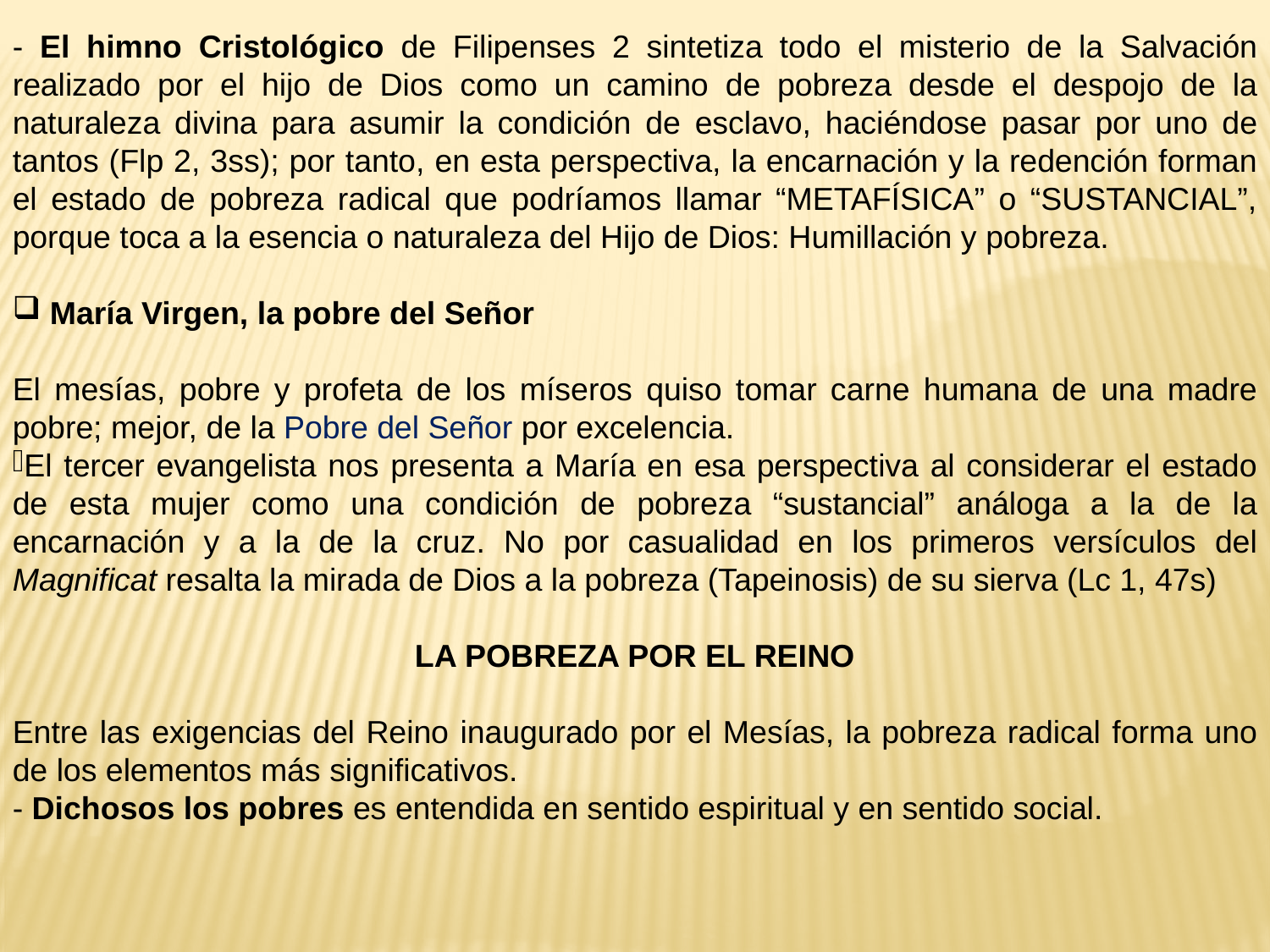

- El himno Cristológico de Filipenses 2 sintetiza todo el misterio de la Salvación realizado por el hijo de Dios como un camino de pobreza desde el despojo de la naturaleza divina para asumir la condición de esclavo, haciéndose pasar por uno de tantos (Flp 2, 3ss); por tanto, en esta perspectiva, la encarnación y la redención forman el estado de pobreza radical que podríamos llamar “METAFÍSICA” o “SUSTANCIAL”, porque toca a la esencia o naturaleza del Hijo de Dios: Humillación y pobreza.

 María Virgen, la pobre del Señor

El mesías, pobre y profeta de los míseros quiso tomar carne humana de una madre pobre; mejor, de la Pobre del Señor por excelencia.
El tercer evangelista nos presenta a María en esa perspectiva al considerar el estado de esta mujer como una condición de pobreza “sustancial” análoga a la de la encarnación y a la de la cruz. No por casualidad en los primeros versículos del Magnificat resalta la mirada de Dios a la pobreza (Tapeinosis) de su sierva (Lc 1, 47s)

LA POBREZA POR EL REINO

Entre las exigencias del Reino inaugurado por el Mesías, la pobreza radical forma uno de los elementos más significativos.
- Dichosos los pobres es entendida en sentido espiritual y en sentido social.